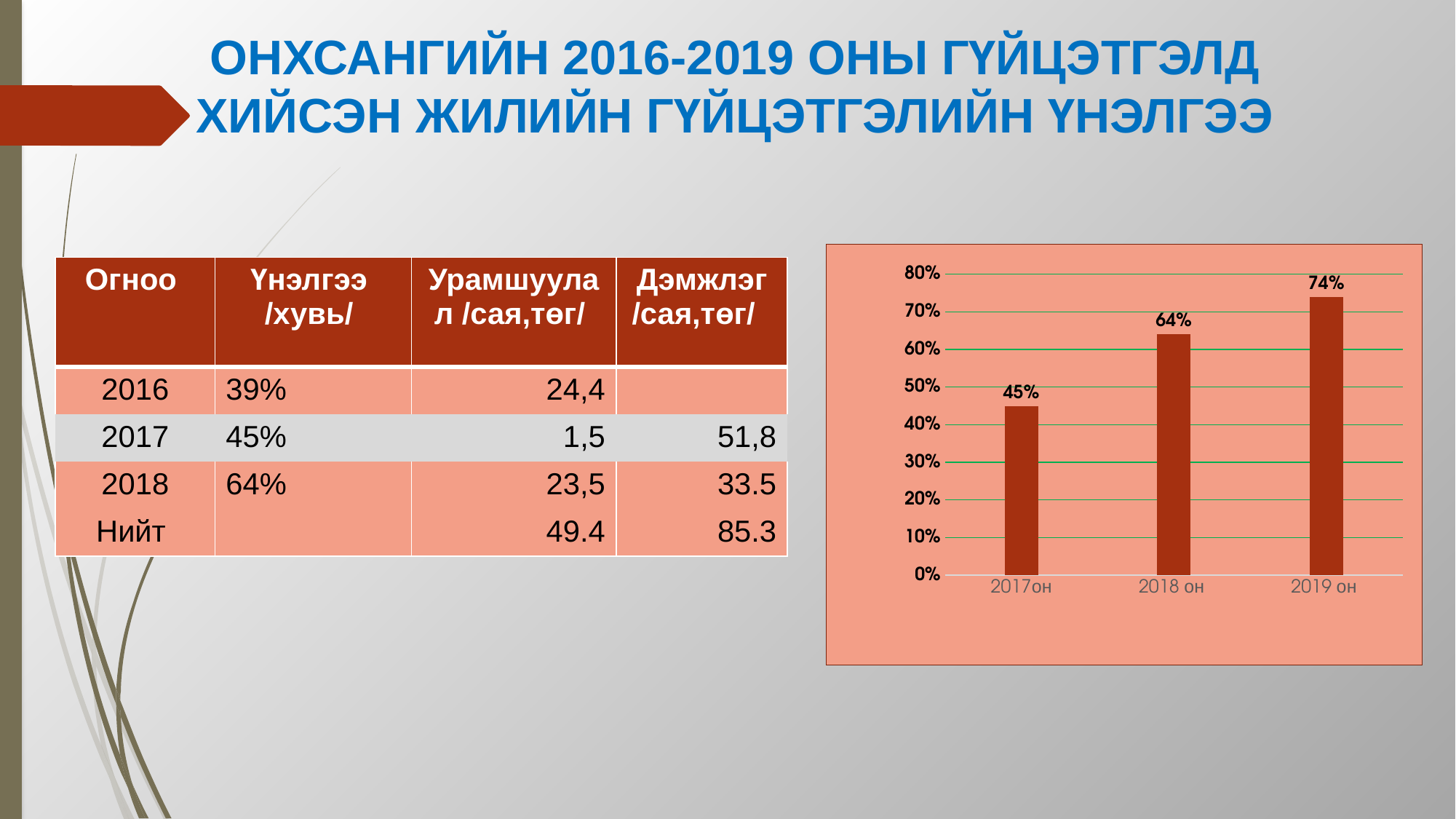

ОНХСАНГИЙН 2016-2019 ОНЫ ГҮЙЦЭТГЭЛД ХИЙСЭН ЖИЛИЙН ГҮЙЦЭТГЭЛИЙН ҮНЭЛГЭЭ

### Chart

| Category | үнэлгээ /хувь/ |
|---|---|
| 2017он | 0.45 |
| 2018 он  | 0.6400000000000002 |
| 2019 он  | 0.7400000000000002 |
| Огноо | Үнэлгээ /хувь/ | Урамшуулал /сая,төг/ | Дэмжлэг /сая,төг/ |
| --- | --- | --- | --- |
| 2016 | 39% | 24,4 |  |
| 2017 | 45% | 1,5 | 51,8 |
| 2018 | 64% | 23,5 | 33.5 |
| Нийт |  | 49.4 | 85.3 |